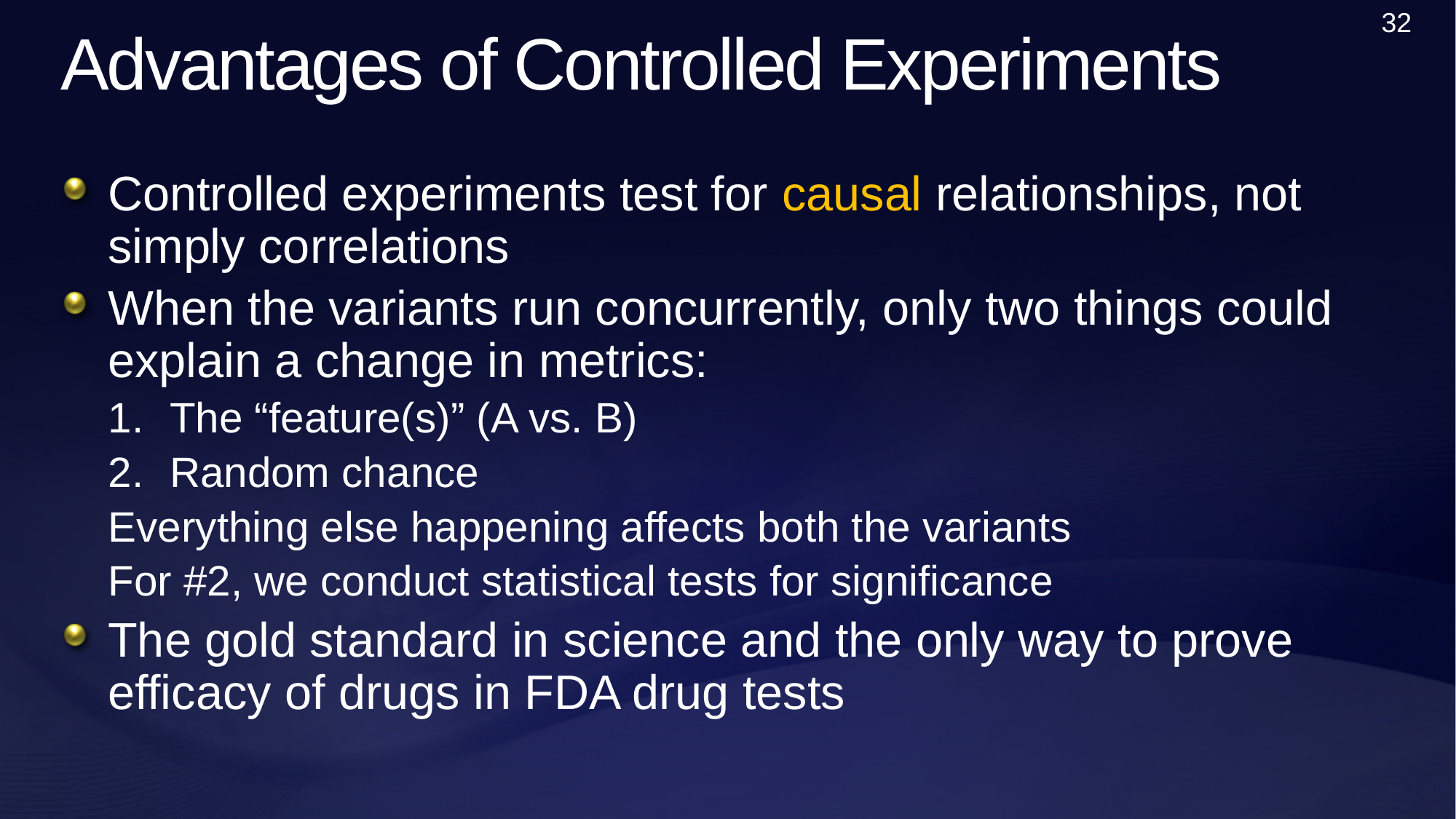

32
# Advantages of Controlled Experiments
Controlled experiments test for causal relationships, not simply correlations
When the variants run concurrently, only two things could explain a change in metrics:
The “feature(s)” (A vs. B)
Random chance
Everything else happening affects both the variants
For #2, we conduct statistical tests for significance
The gold standard in science and the only way to prove efficacy of drugs in FDA drug tests